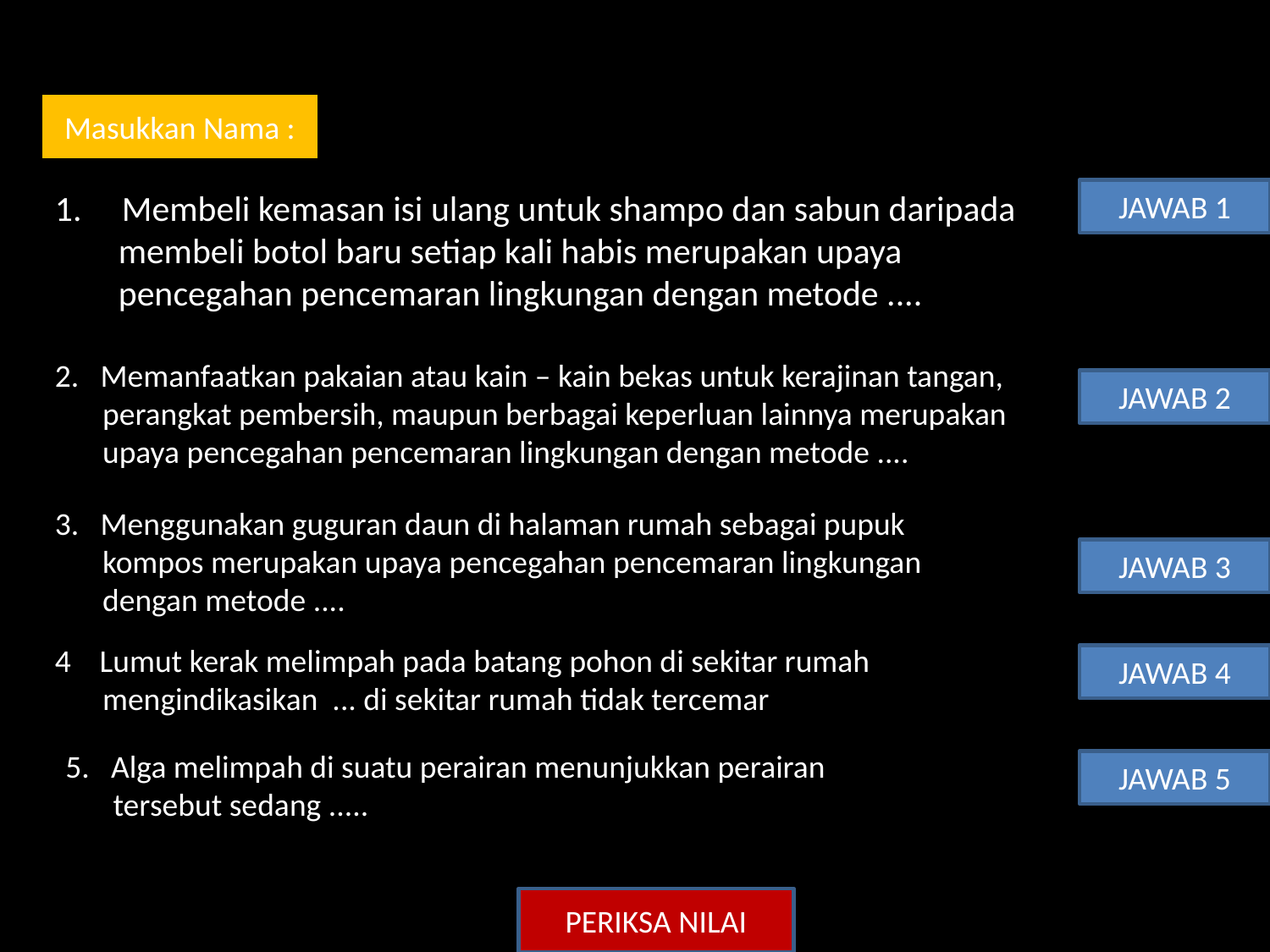

Masukkan Nama :

1.     Membeli kemasan isi ulang untuk shampo dan sabun daripada membeli botol baru setiap kali habis merupakan upaya pencegahan pencemaran lingkungan dengan metode ....
JAWAB 1

2.   Memanfaatkan pakaian atau kain – kain bekas untuk kerajinan tangan, perangkat pembersih, maupun berbagai keperluan lainnya merupakan upaya pencegahan pencemaran lingkungan dengan metode ....

JAWAB 2

3.   Menggunakan guguran daun di halaman rumah sebagai pupuk kompos merupakan upaya pencegahan pencemaran lingkungan dengan metode ....

JAWAB 3
4    Lumut kerak melimpah pada batang pohon di sekitar rumah mengindikasikan  ... di sekitar rumah tidak tercemar
JAWAB 4
5.   Alga melimpah di suatu perairan menunjukkan perairan tersebut sedang .....
JAWAB 5
PERIKSA NILAI